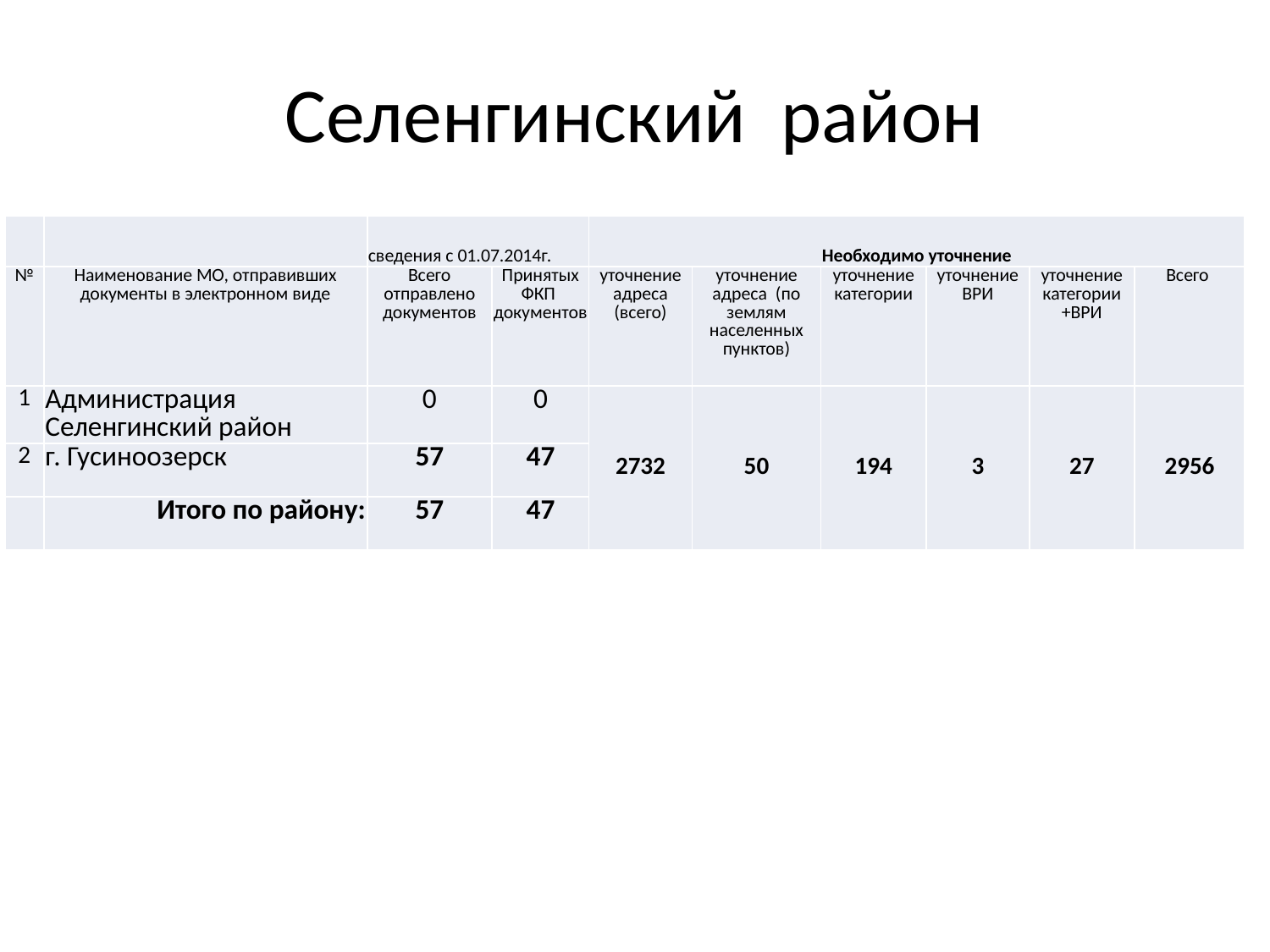

# Селенгинский  район
|  |  | сведения с 01.07.2014г. |  | Необходимо уточнение |  |  |  |  |  |
| --- | --- | --- | --- | --- | --- | --- | --- | --- | --- |
| № | Наименование МО, отправивших документы в электронном виде | Всего отправлено документов | Принятых ФКП документов | уточнение адреса (всего) | уточнение адреса (по землям населенных пунктов) | уточнение категории | уточнение ВРИ | уточнение категории +ВРИ | Всего |
| 1 | Администрация Селенгинский район | 0 | 0 | 2732 | 50 | 194 | 3 | 27 | 2956 |
| 2 | г. Гусиноозерск | 57 | 47 |  |  |  |  |  |  |
|  | Итого по району: | 57 | 47 |  |  |  |  |  |  |